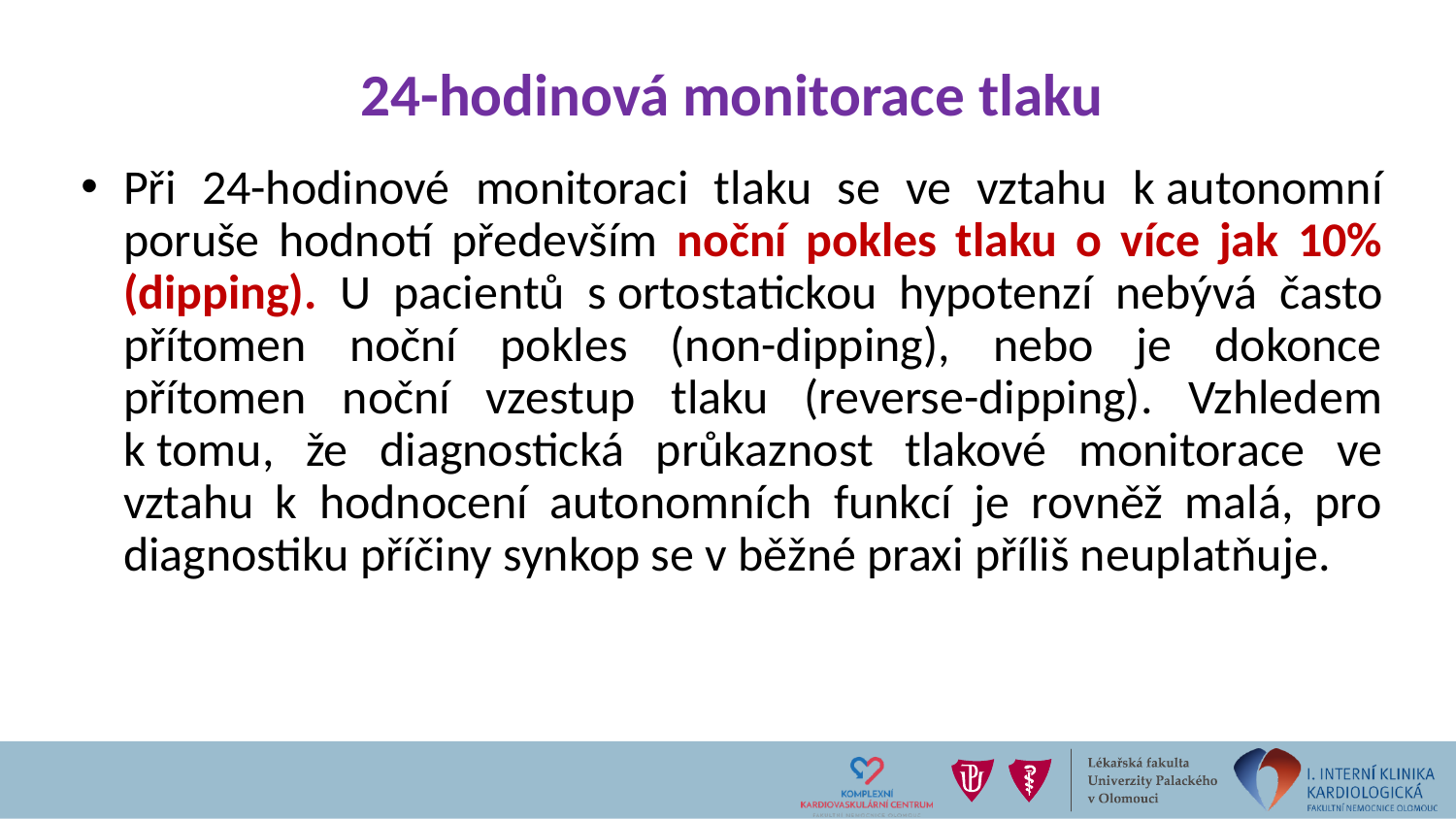

# 24-hodinová monitorace tlaku
Při 24-hodinové monitoraci tlaku se ve vztahu k autonomní poruše hodnotí především noční pokles tlaku o více jak 10% (dipping). U pacientů s ortostatickou hypotenzí nebývá často přítomen noční pokles (non-dipping), nebo je dokonce přítomen noční vzestup tlaku (reverse-dipping). Vzhledem k tomu, že diagnostická průkaznost tlakové monitorace ve vztahu k hodnocení autonomních funkcí je rovněž malá, pro diagnostiku příčiny synkop se v běžné praxi příliš neuplatňuje.